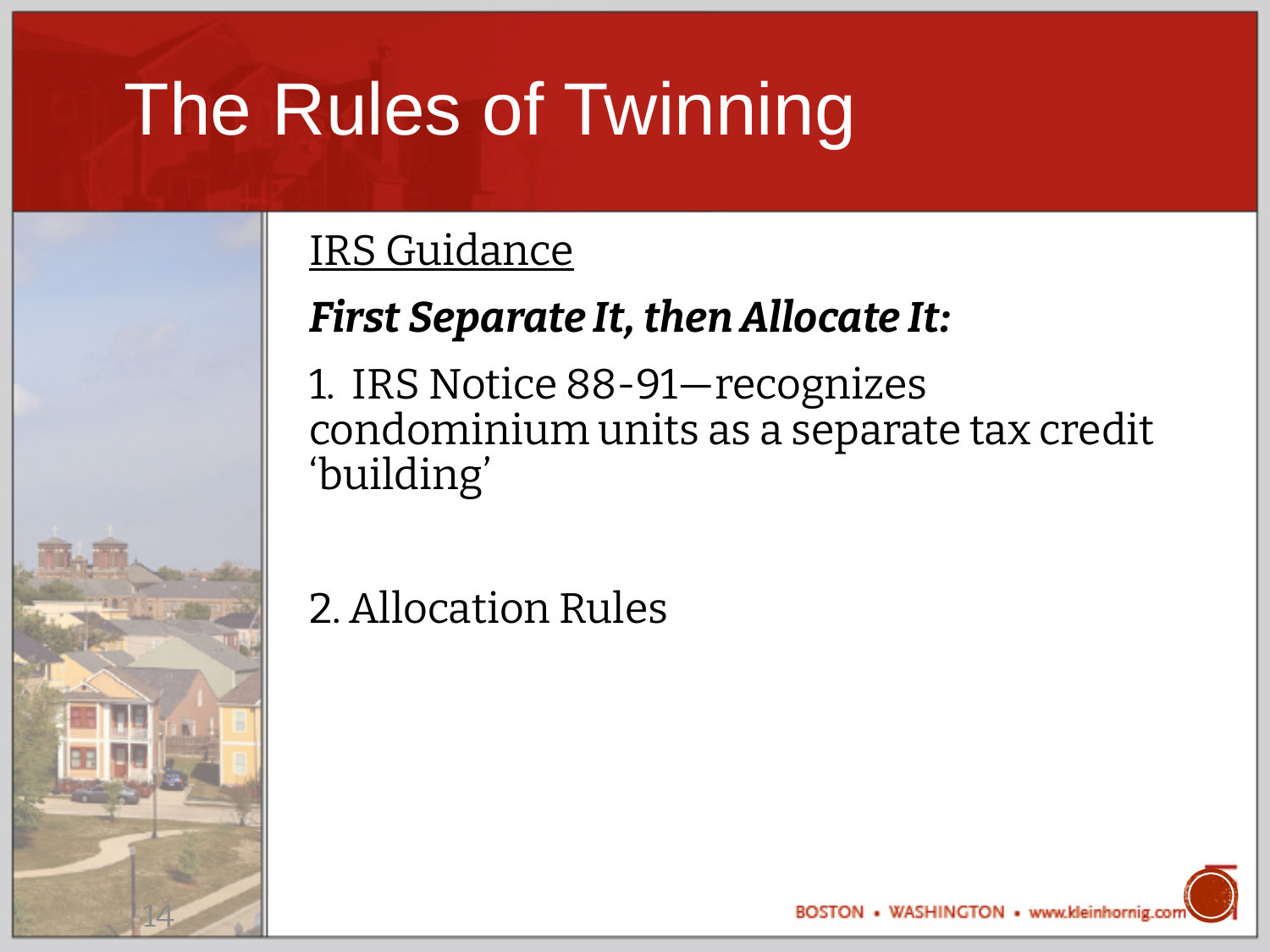

# The Rules of Twinning
IRS Guidance
First Separate It, then Allocate It:
1.  IRS Notice 88-91—recognizes condominium units as a separate tax credit ‘building’

2. Allocation Rules

14